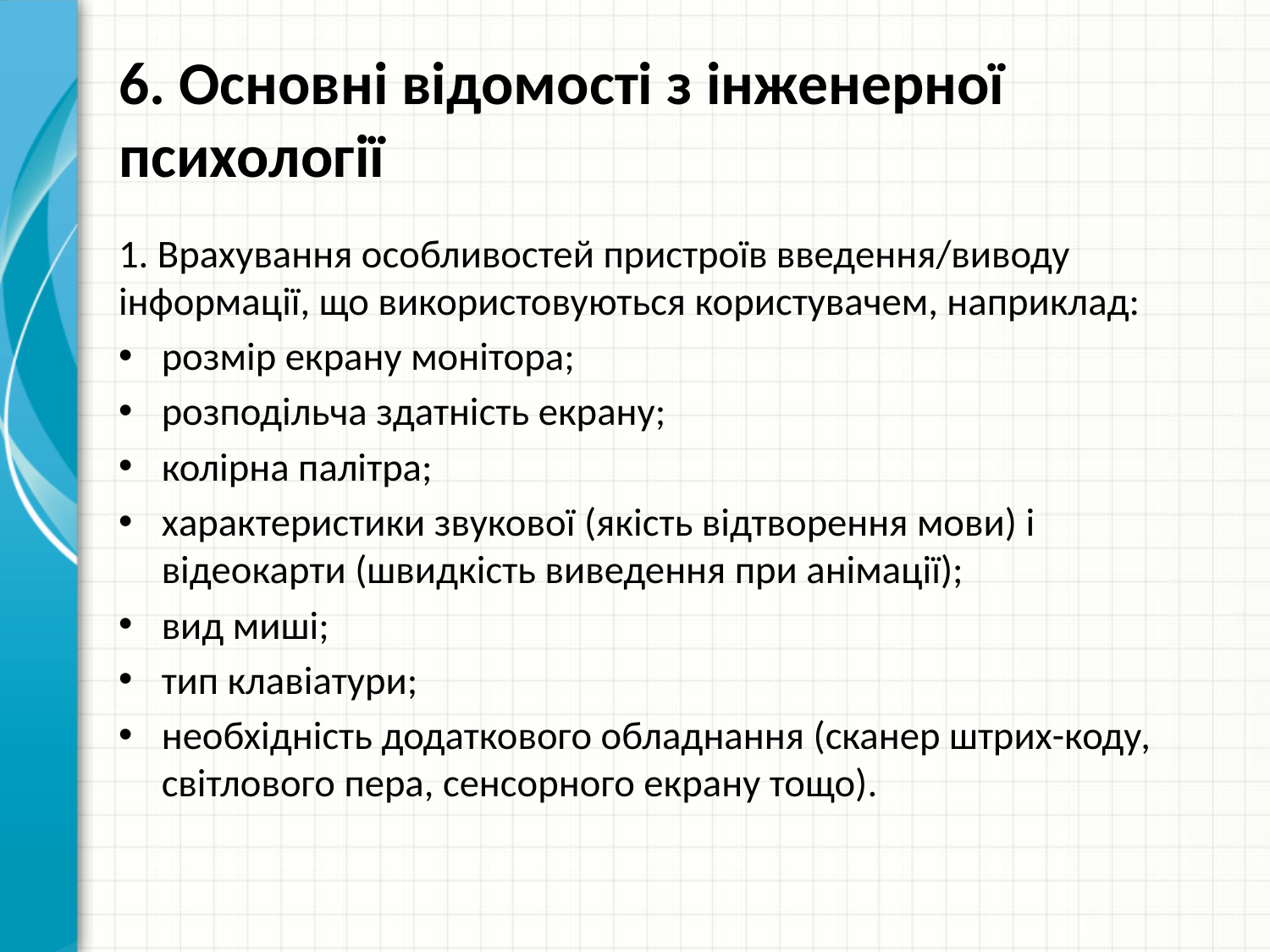

# 6. Основні відомості з інженерної психології
1. Врахування особливостей пристроїв введення/виводу інформації, що використовуються користувачем, наприклад:
розмір екрану монітора;
розподільча здатність екрану;
колірна палітра;
характеристики звукової (якість відтворення мови) і відеокарти (швидкість виведення при анімації);
вид миші;
тип клавіатури;
необхідність додаткового обладнання (сканер штрих-коду, світлового пера, сенсорного екрану тощо).